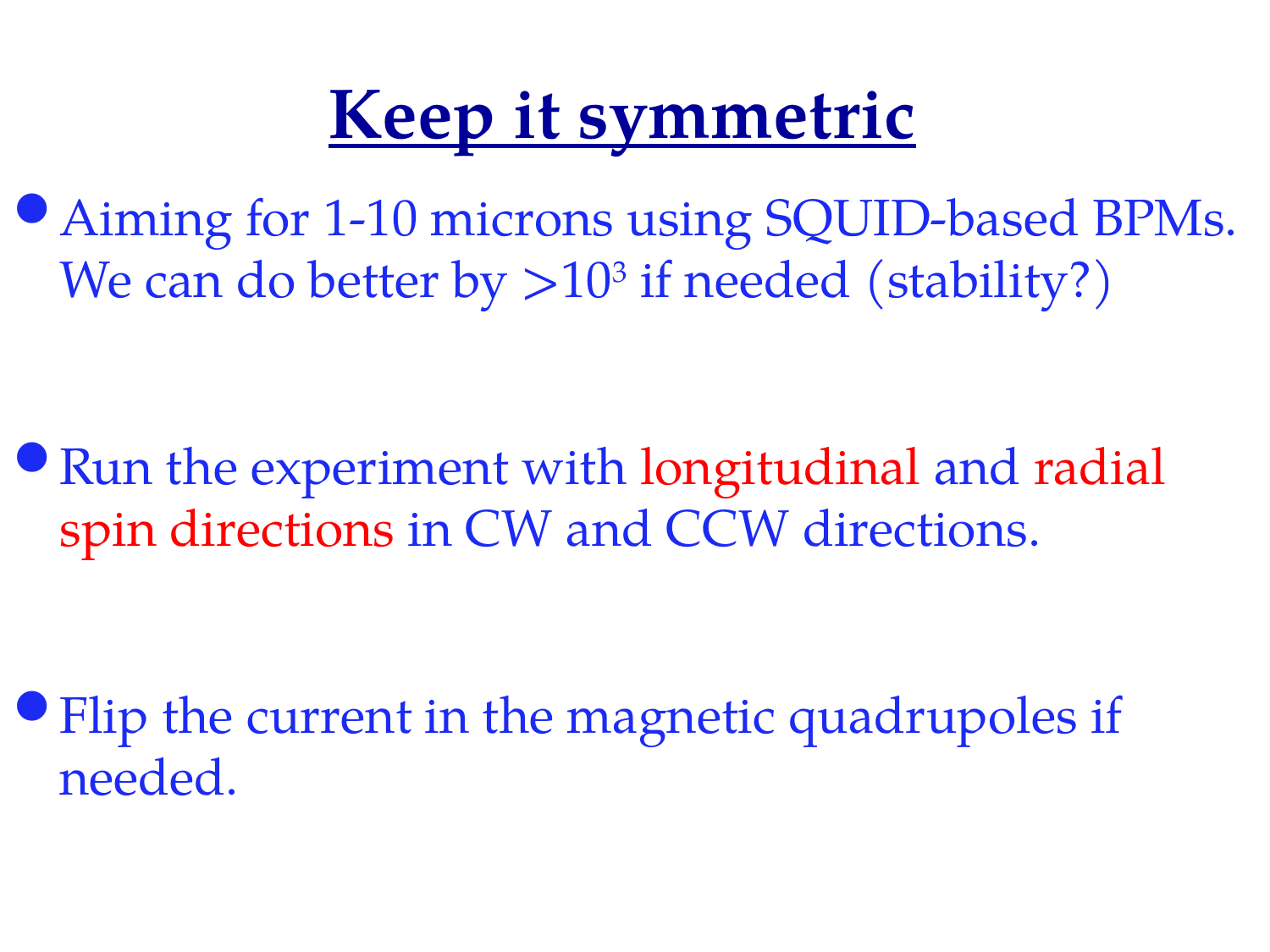

# Keep it symmetric
Aiming for 1-10 microns using SQUID-based BPMs. We can do better by >103 if needed (stability?)

Run the experiment with longitudinal and radial spin directions in CW and CCW directions.

Flip the current in the magnetic quadrupoles if needed.
Yannis Semertzidis, BNL